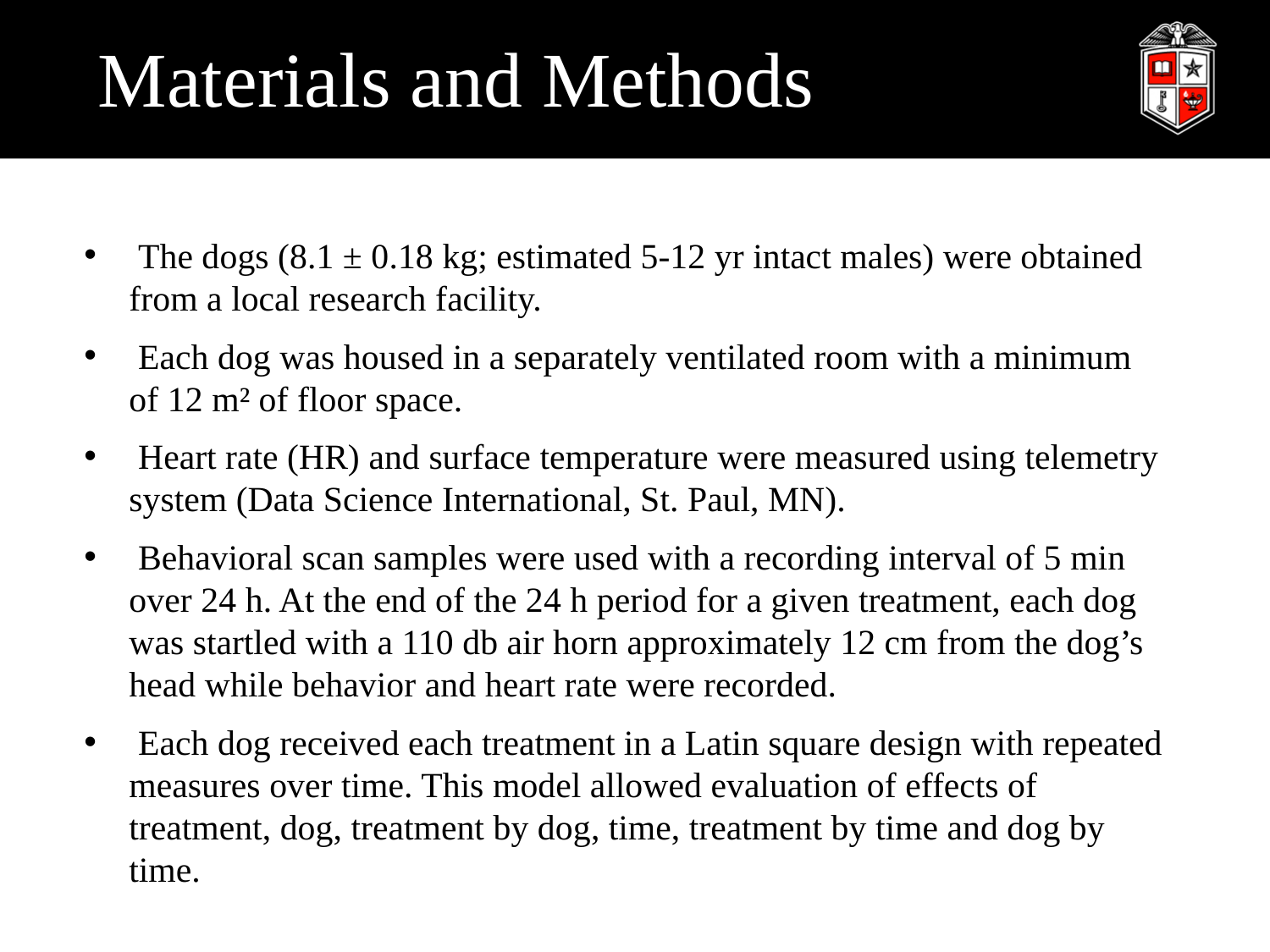

# Materials and Methods
 The dogs (8.1 ± 0.18 kg; estimated 5-12 yr intact males) were obtained from a local research facility.
 Each dog was housed in a separately ventilated room with a minimum of 12 m² of floor space.
 Heart rate (HR) and surface temperature were measured using telemetry system (Data Science International, St. Paul, MN).
 Behavioral scan samples were used with a recording interval of 5 min over 24 h. At the end of the 24 h period for a given treatment, each dog was startled with a 110 db air horn approximately 12 cm from the dog’s head while behavior and heart rate were recorded.
 Each dog received each treatment in a Latin square design with repeated measures over time. This model allowed evaluation of effects of treatment, dog, treatment by dog, time, treatment by time and dog by time.